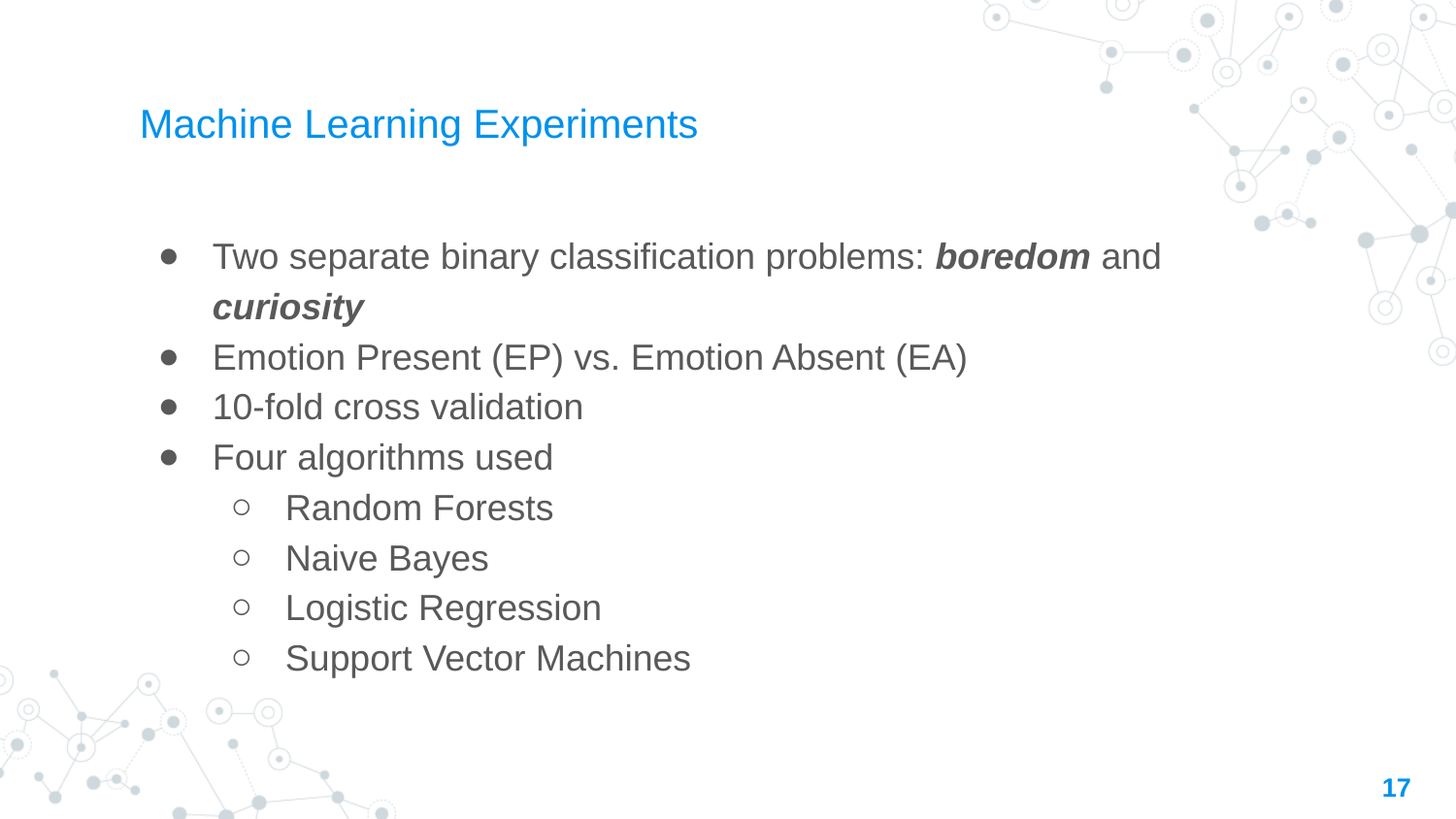

# Machine Learning Experiments
Two separate binary classification problems: boredom and curiosity
Emotion Present (EP) vs. Emotion Absent (EA)
10-fold cross validation
Four algorithms used
Random Forests
Naive Bayes
Logistic Regression
Support Vector Machines
17